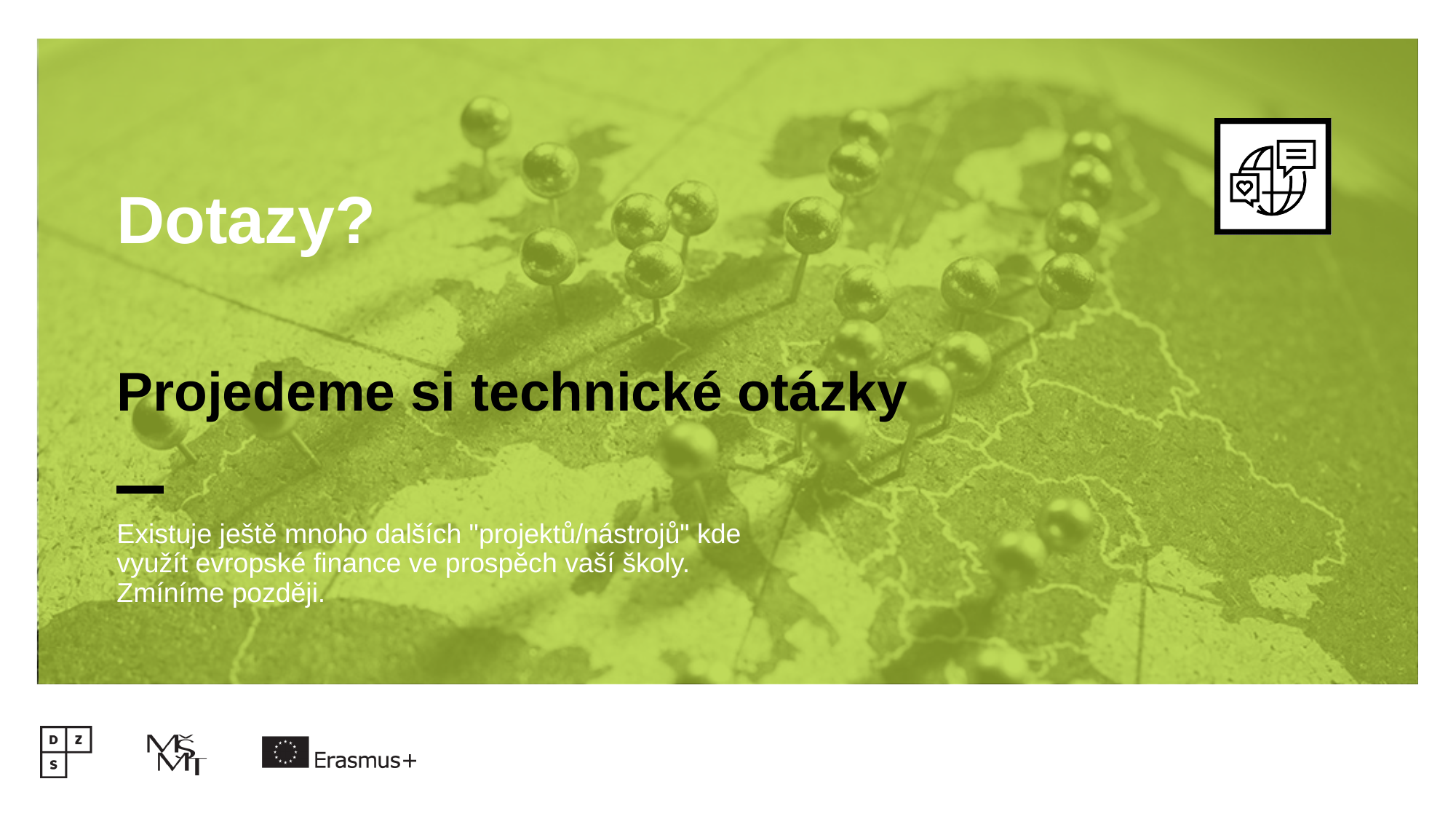

Dotazy?
Projedeme si technické otázky
Existuje ještě mnoho dalších "projektů/nástrojů" kde využít evropské finance ve prospěch vaší školy. Zmíníme později.